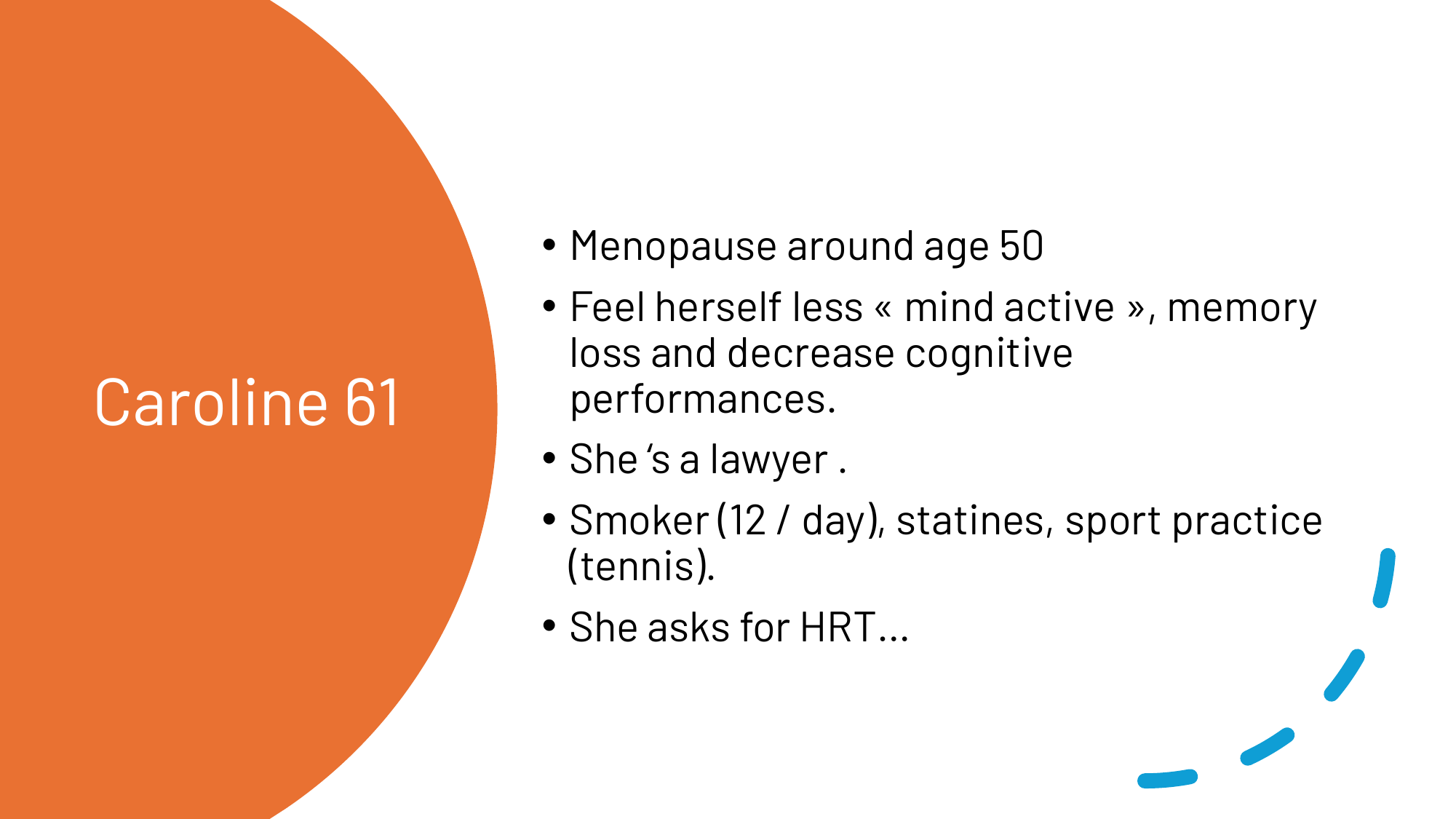

Menopause around age 50
Feel herself less « mind active », memory loss and decrease cognitive performances.
She ‘s a lawyer .
Smoker (12 / day), statines, sport practice (tennis).
She asks for HRT…
# Caroline 61